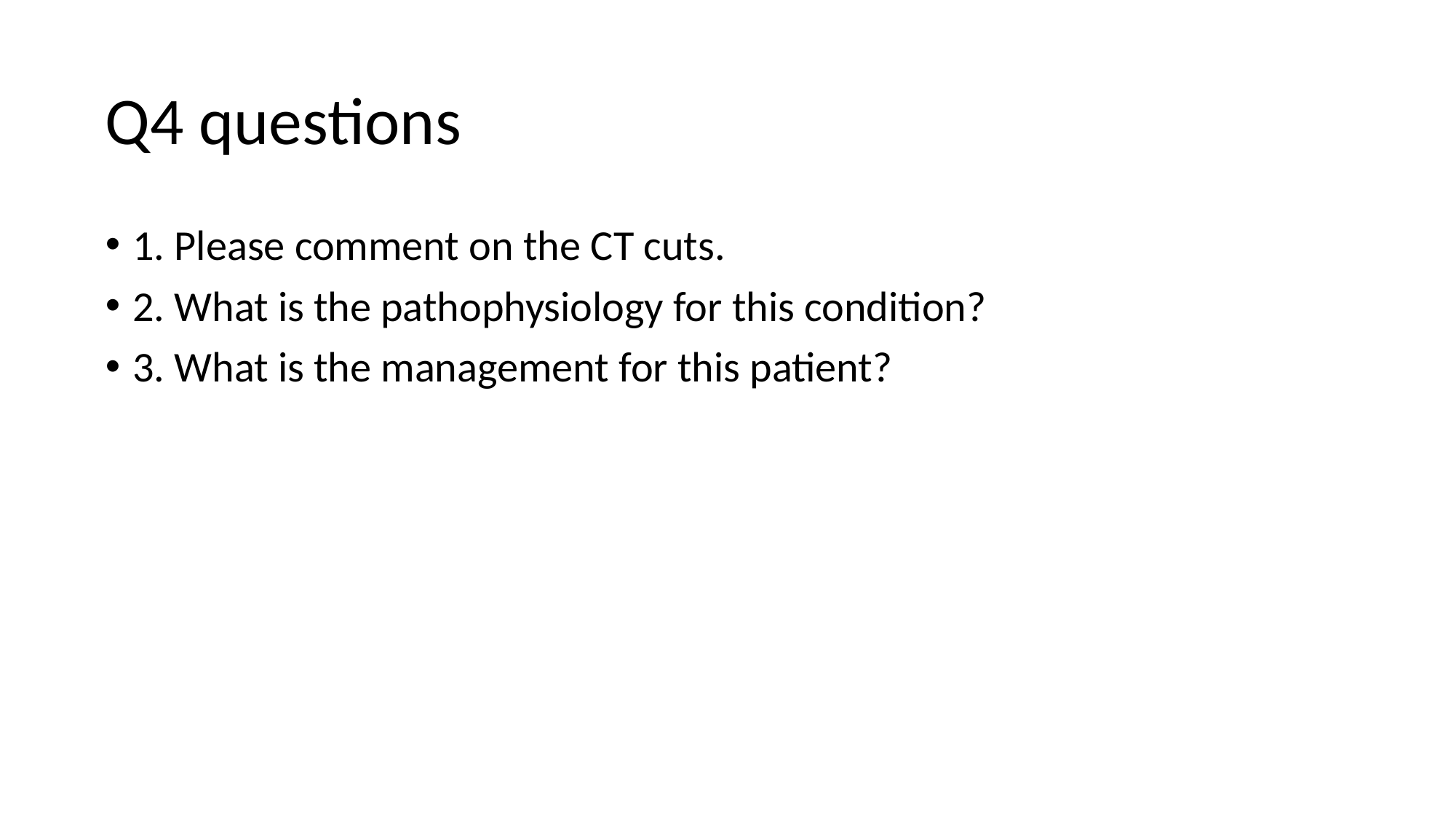

# Q4 questions
1. Please comment on the CT cuts.
2. What is the pathophysiology for this condition?
3. What is the management for this patient?